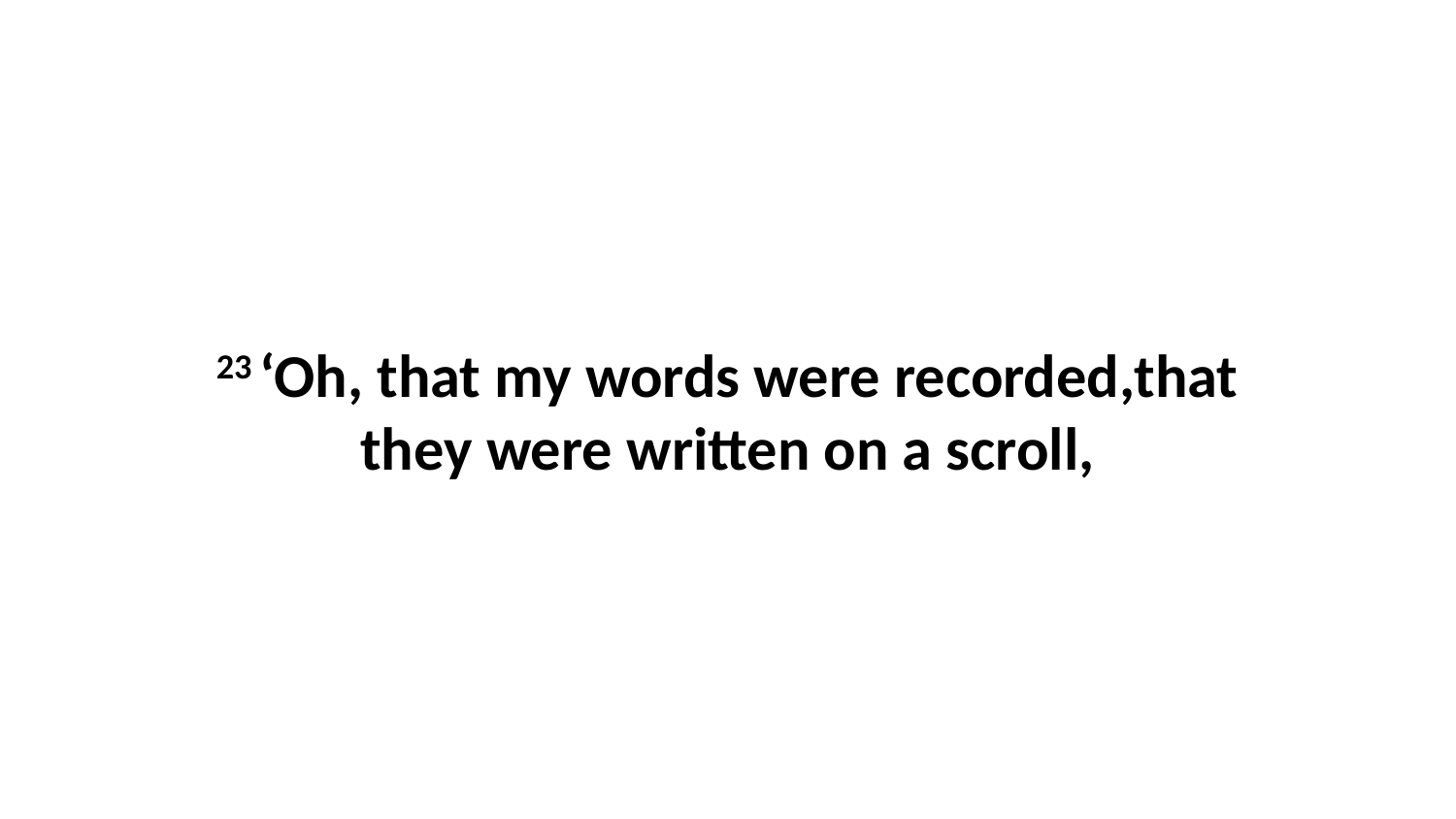

23 ‘Oh, that my words were recorded,that they were written on a scroll,